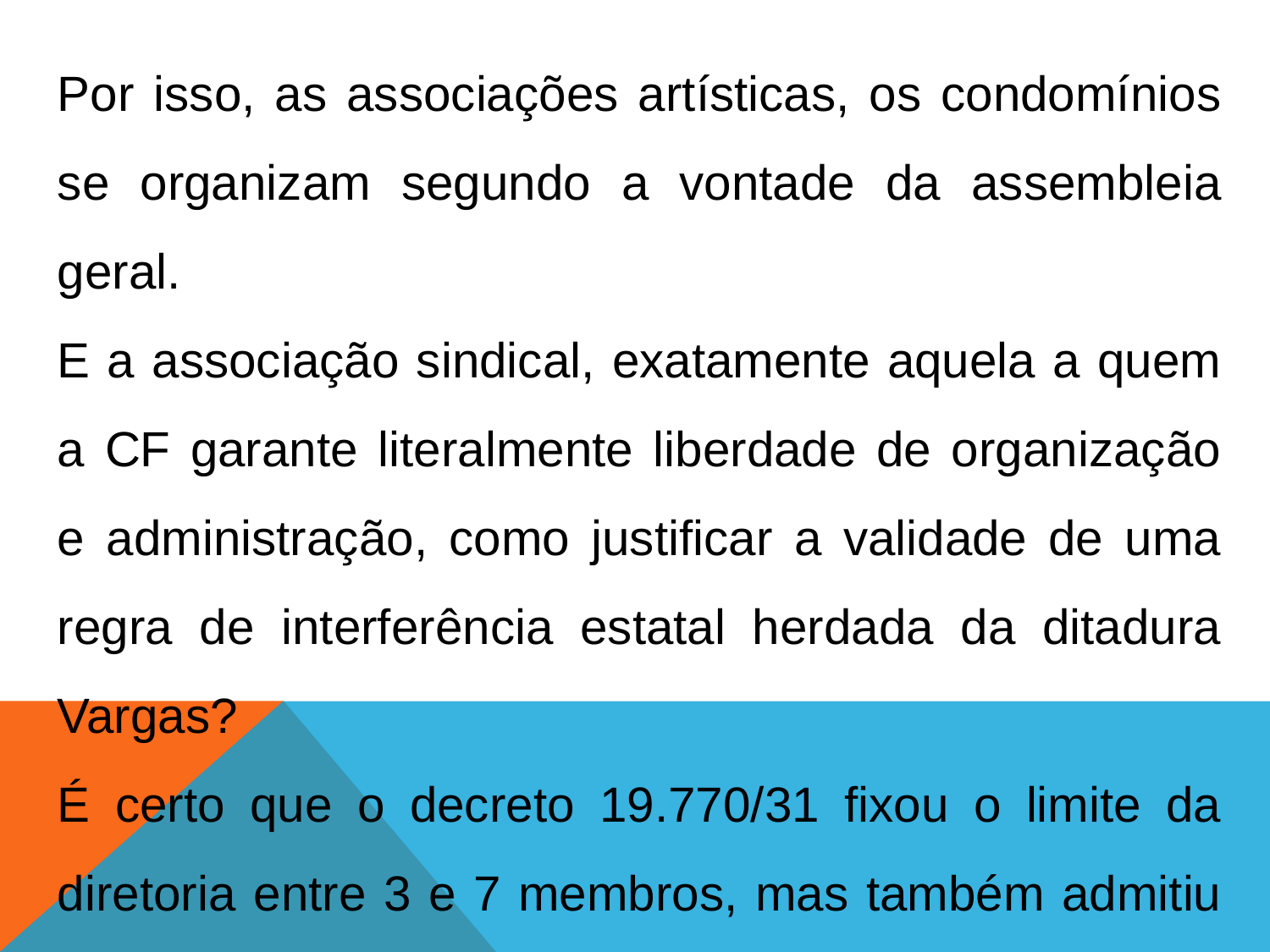

Por isso, as associações artísticas, os condomínios se organizam segundo a vontade da assembleia geral.
E a associação sindical, exatamente aquela a quem a CF garante literalmente liberdade de organização e administração, como justificar a validade de uma regra de interferência estatal herdada da ditadura Vargas?
É certo que o decreto 19.770/31 fixou o limite da diretoria entre 3 e 7 membros, mas também admitiu em seu art. 1º que se formasse um sindicato a partir de 30 associados.